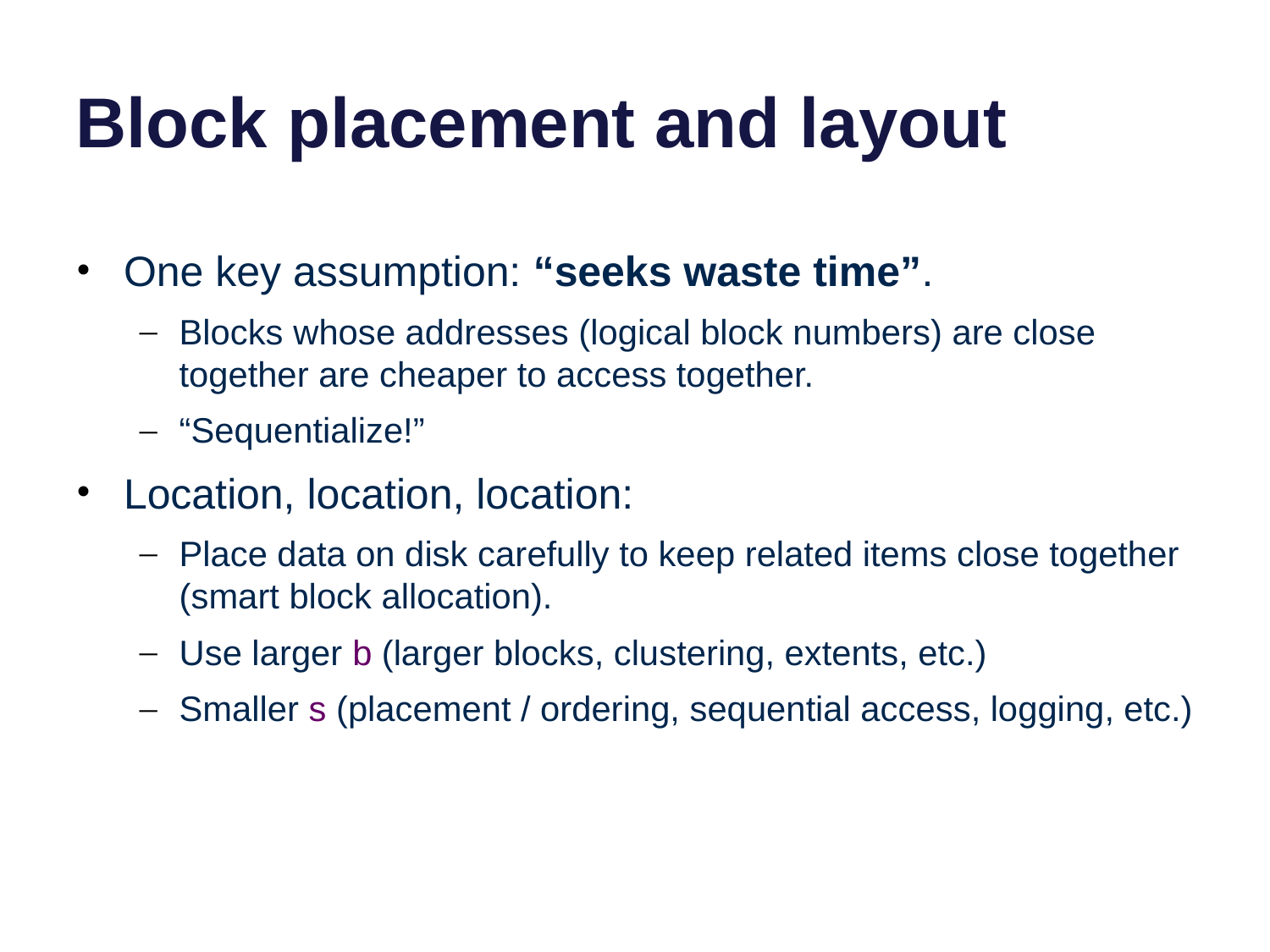

# Block placement and layout

One key assumption: “seeks waste time”.
Blocks whose addresses (logical block numbers) are close together are cheaper to access together.
“Sequentialize!”
Location, location, location:
Place data on disk carefully to keep related items close together (smart block allocation).
Use larger b (larger blocks, clustering, extents, etc.)
Smaller s (placement / ordering, sequential access, logging, etc.)